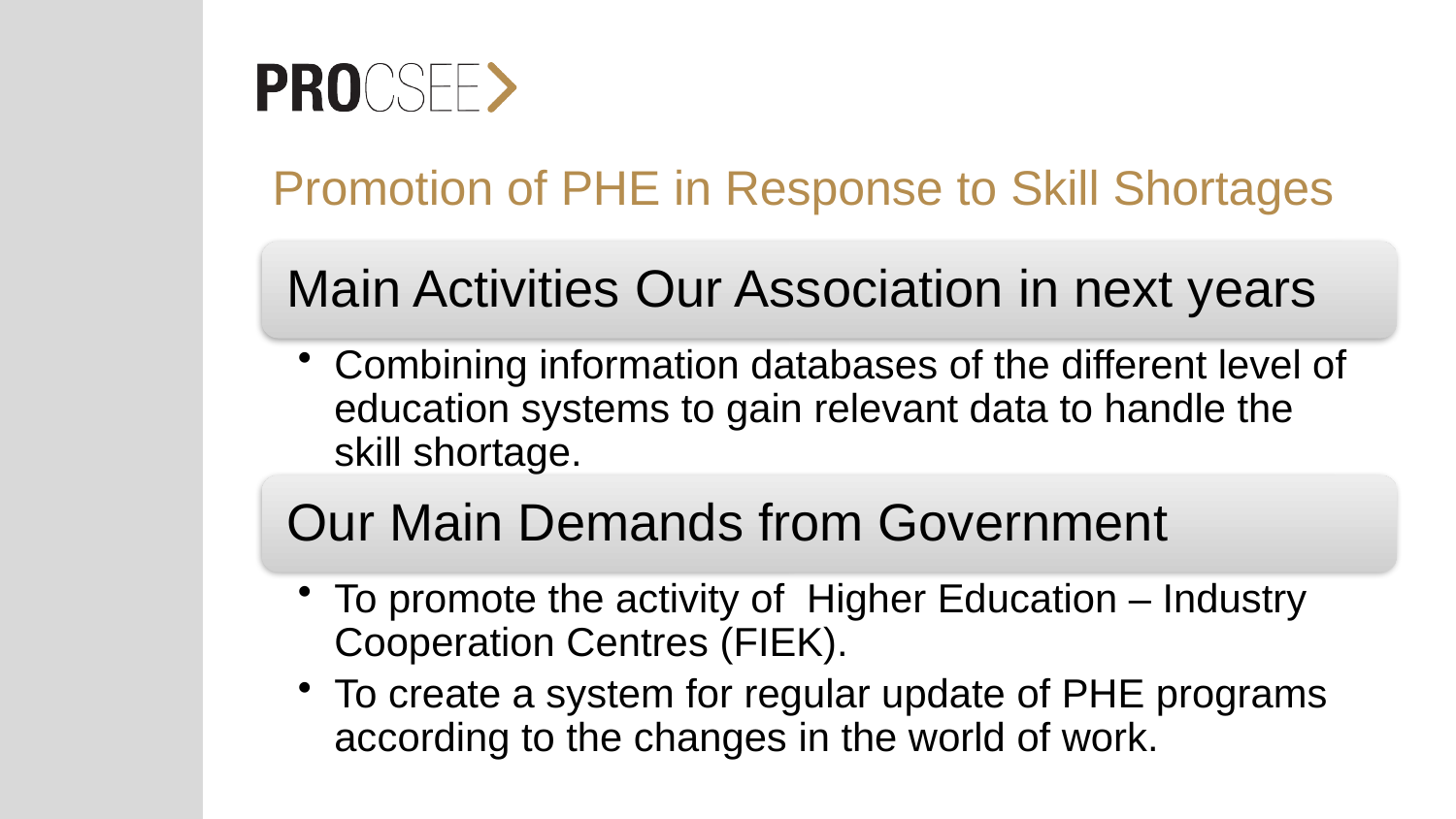

# Promotion of PHE in Response to Skill Shortages
Main Activities Our Association in next years
Combining information databases of the different level of  education systems to gain relevant data to handle the  skill shortage.
Our Main Demands from Government
To promote the activity of  Higher Education – Industry Cooperation Centres (FIEK).
To create a system for regular update of PHE programs according to the changes in the world of work.